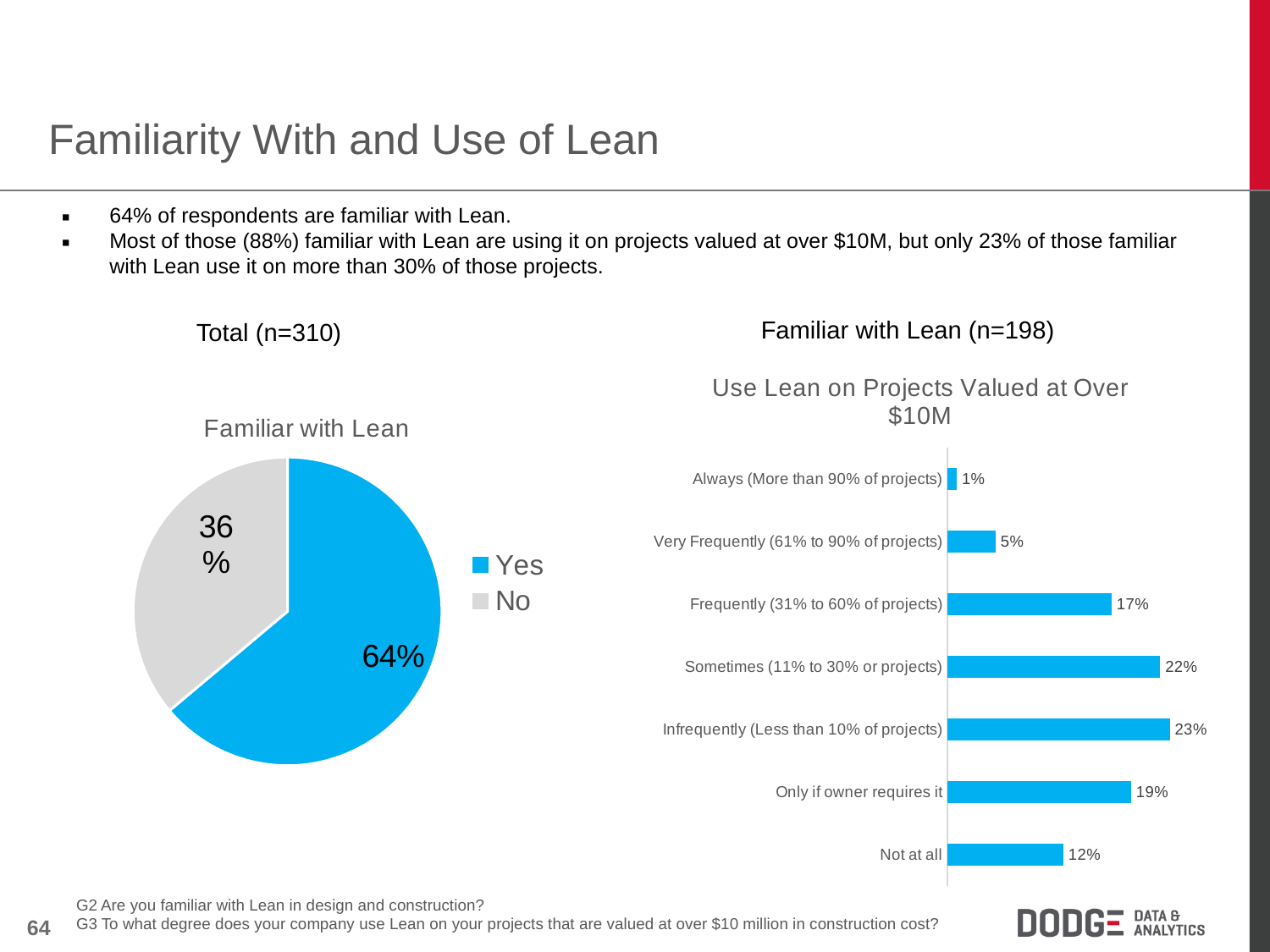

Familiarity With and Use of Lean
64% of respondents are familiar with Lean.
Most of those (88%) familiar with Lean are using it on projects valued at over $10M, but only 23% of those familiar with Lean use it on more than 30% of those projects.

Familiar with Lean (n=198)
Total (n=310)

### Chart: Use Lean on Projects Valued at Over $10M

| Category |  |
|---|---|
| Not at all | 0.12121212121212122 |
| Only if owner requires it | 0.1919191919191919 |
| Infrequently (Less than 10% of projects) | 0.23232323232323232 |
| Sometimes (11% to 30% or projects) | 0.2222222222222222 |
| Frequently (31% to 60% of projects) | 0.17171717171717168 |
| Very Frequently (61% to 90% of projects) | 0.050505050505050504 |
| Always (More than 90% of projects) | 0.010101010101010102 |

### Chart: Familiar with Lean

| Category |  |
|---|---|
| Yes | 0.6387096774193548 |
| No | 0.36129032258064514 |
G2 Are you familiar with Lean in design and construction?
G3 To what degree does your company use Lean on your projects that are valued at over $10 million in construction cost?